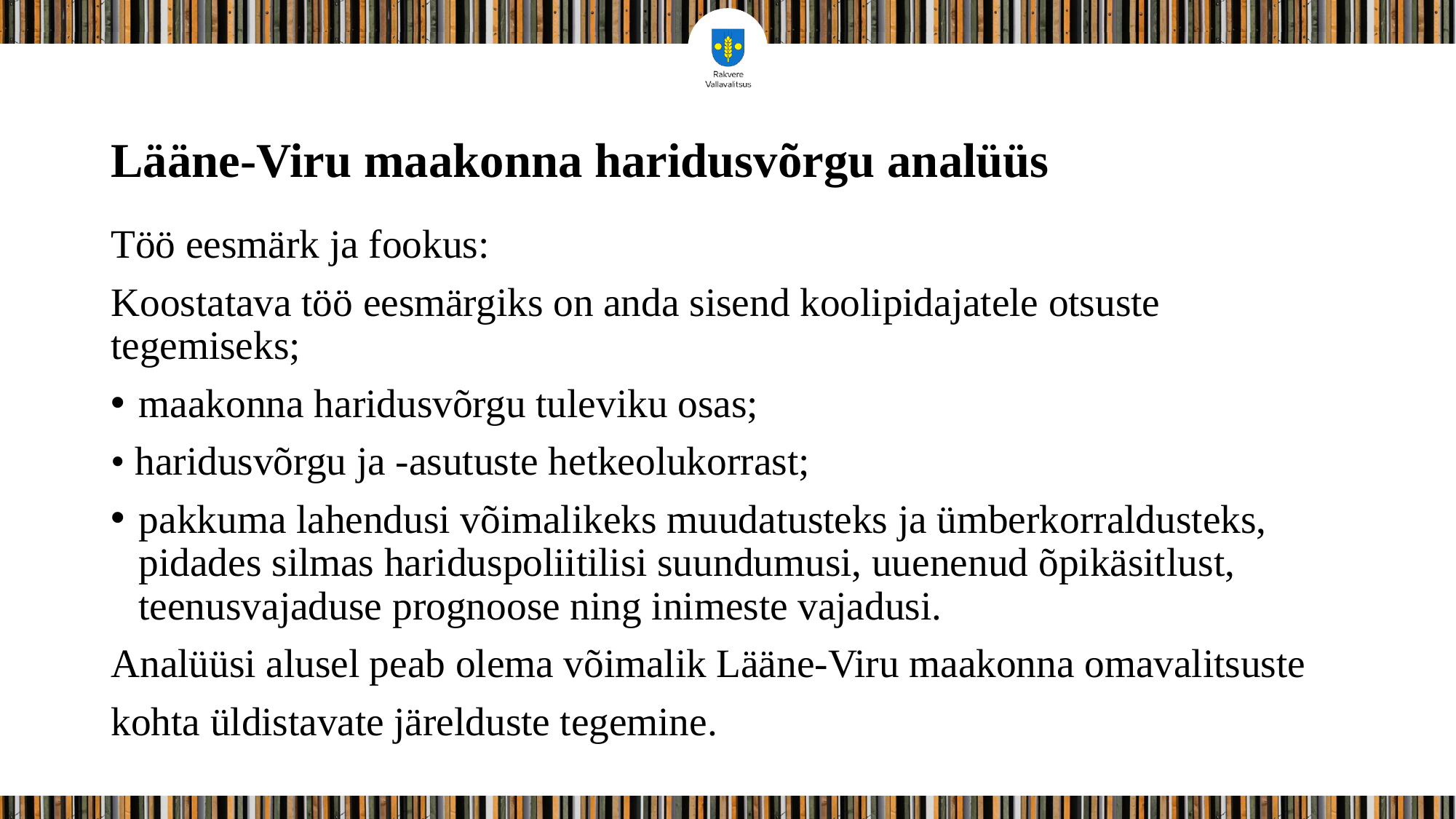

# Lääne-Viru maakonna haridusvõrgu analüüs
Töö eesmärk ja fookus:
Koostatava töö eesmärgiks on anda sisend koolipidajatele otsuste tegemiseks;
maakonna haridusvõrgu tuleviku osas;
• haridusvõrgu ja -asutuste hetkeolukorrast;
pakkuma lahendusi võimalikeks muudatusteks ja ümberkorraldusteks, pidades silmas hariduspoliitilisi suundumusi, uuenenud õpikäsitlust, teenusvajaduse prognoose ning inimeste vajadusi.
Analüüsi alusel peab olema võimalik Lääne-Viru maakonna omavalitsuste
kohta üldistavate järelduste tegemine.